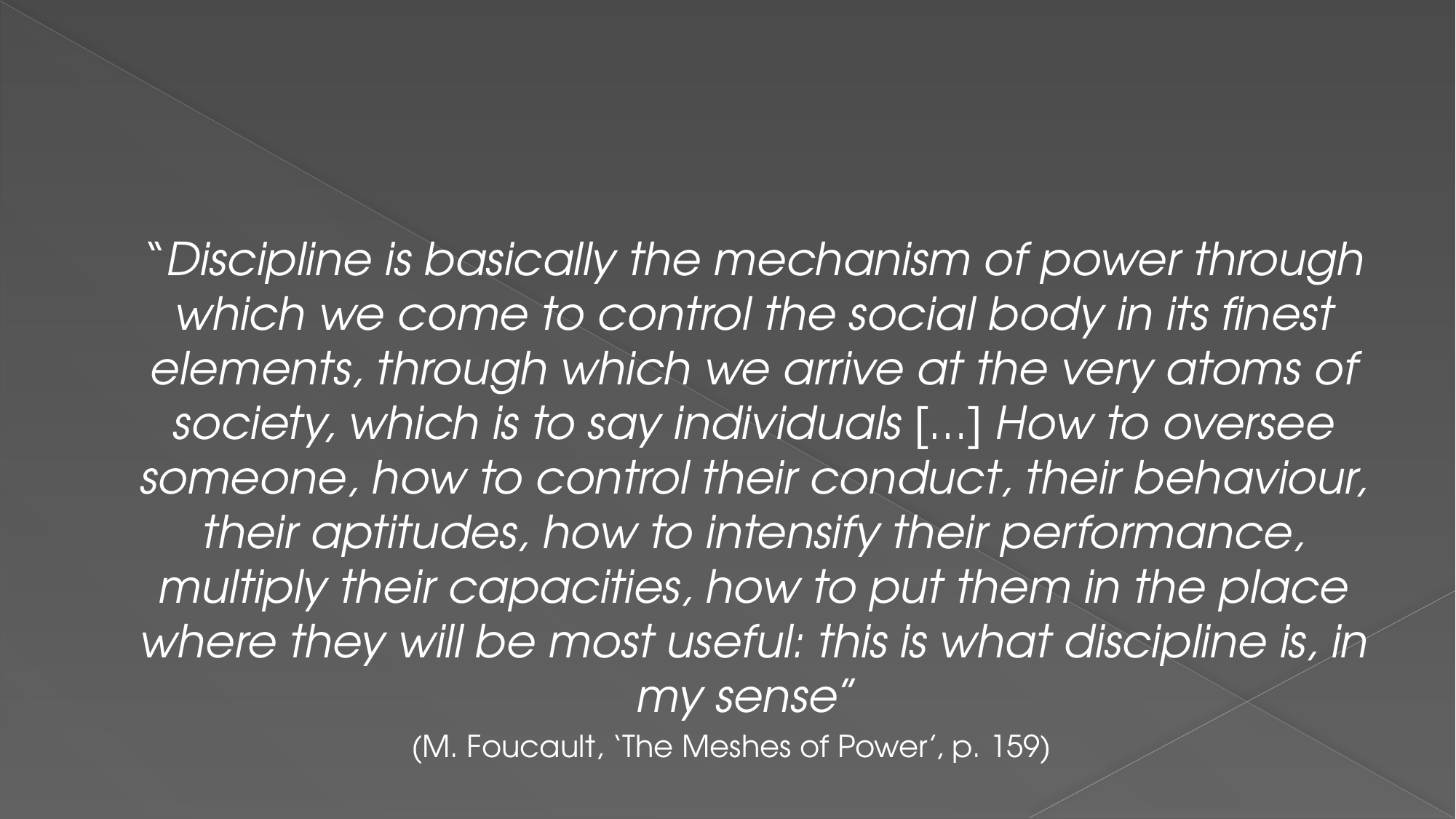

#
	“Discipline is basically the mechanism of power through which we come to control the social body in its finest elements, through which we arrive at the very atoms of society, which is to say individuals […] How to oversee someone, how to control their conduct, their behaviour, their aptitudes, how to intensify their performance, multiply their capacities, how to put them in the place where they will be most useful: this is what discipline is, in my sense”
(M. Foucault, ‘The Meshes of Power’, p. 159)